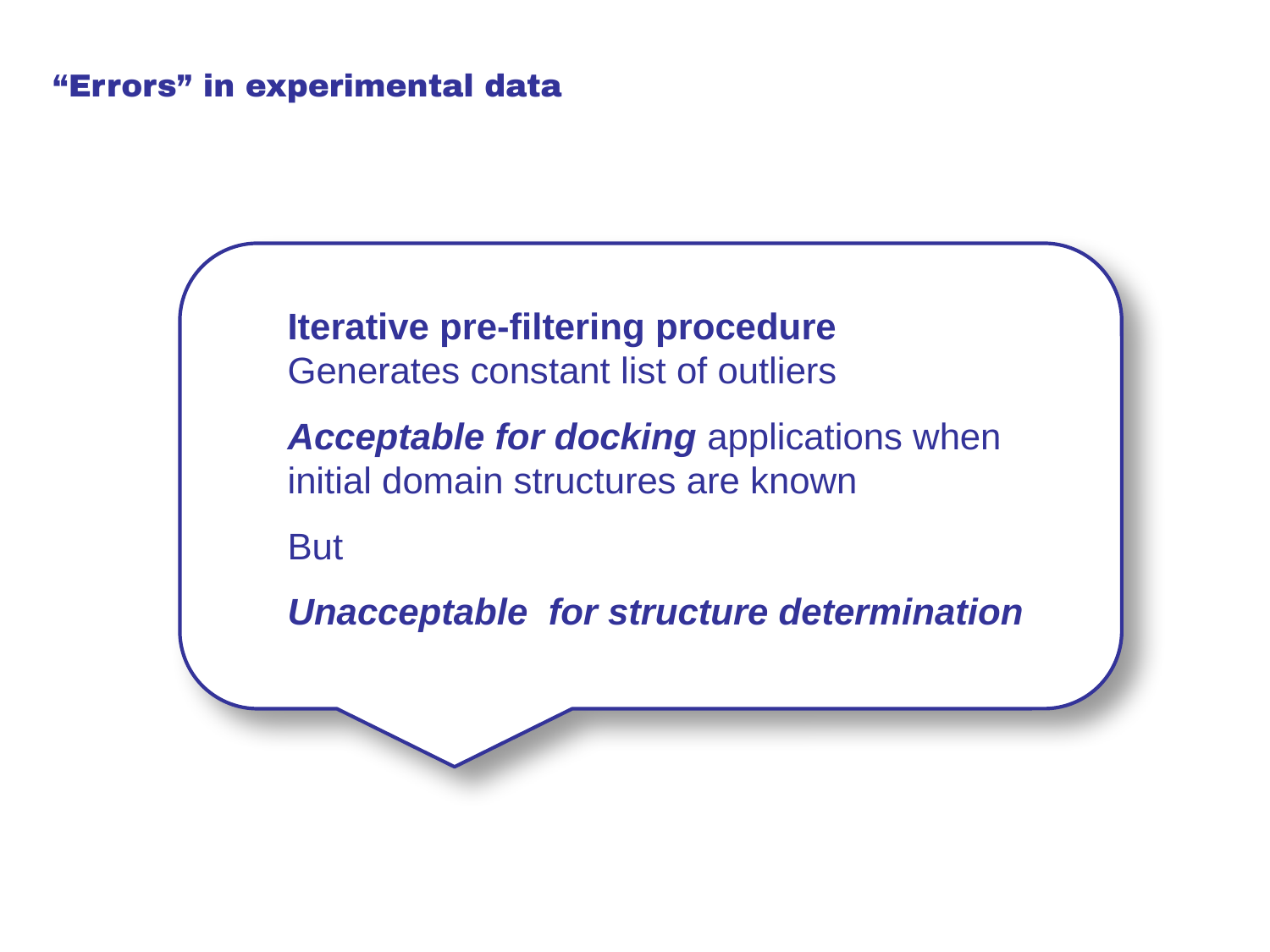

“Errors” in experimental data

Iterative pre-filtering procedure
Generates constant list of outliers

Acceptable for docking applications when
initial domain structures are known

But

Unacceptable  for structure determination